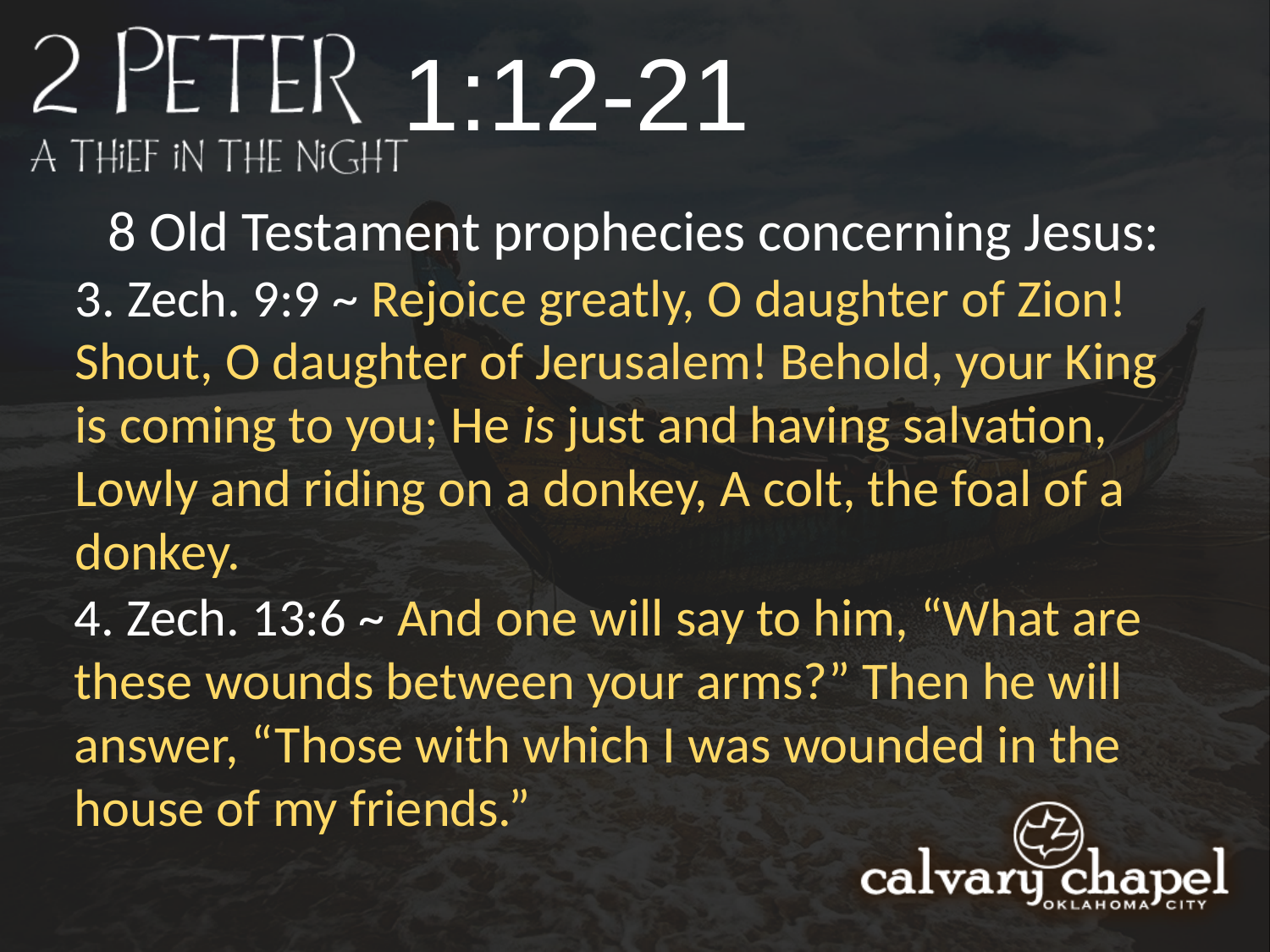

1:12-21
8 Old Testament prophecies concerning Jesus:
3. Zech. 9:9 ~ Rejoice greatly, O daughter of Zion! Shout, O daughter of Jerusalem! Behold, your King is coming to you; He is just and having salvation, Lowly and riding on a donkey, A colt, the foal of a donkey.
4. Zech. 13:6 ~ And one will say to him, “What are these wounds between your arms?” Then he will answer, “Those with which I was wounded in the house of my friends.”